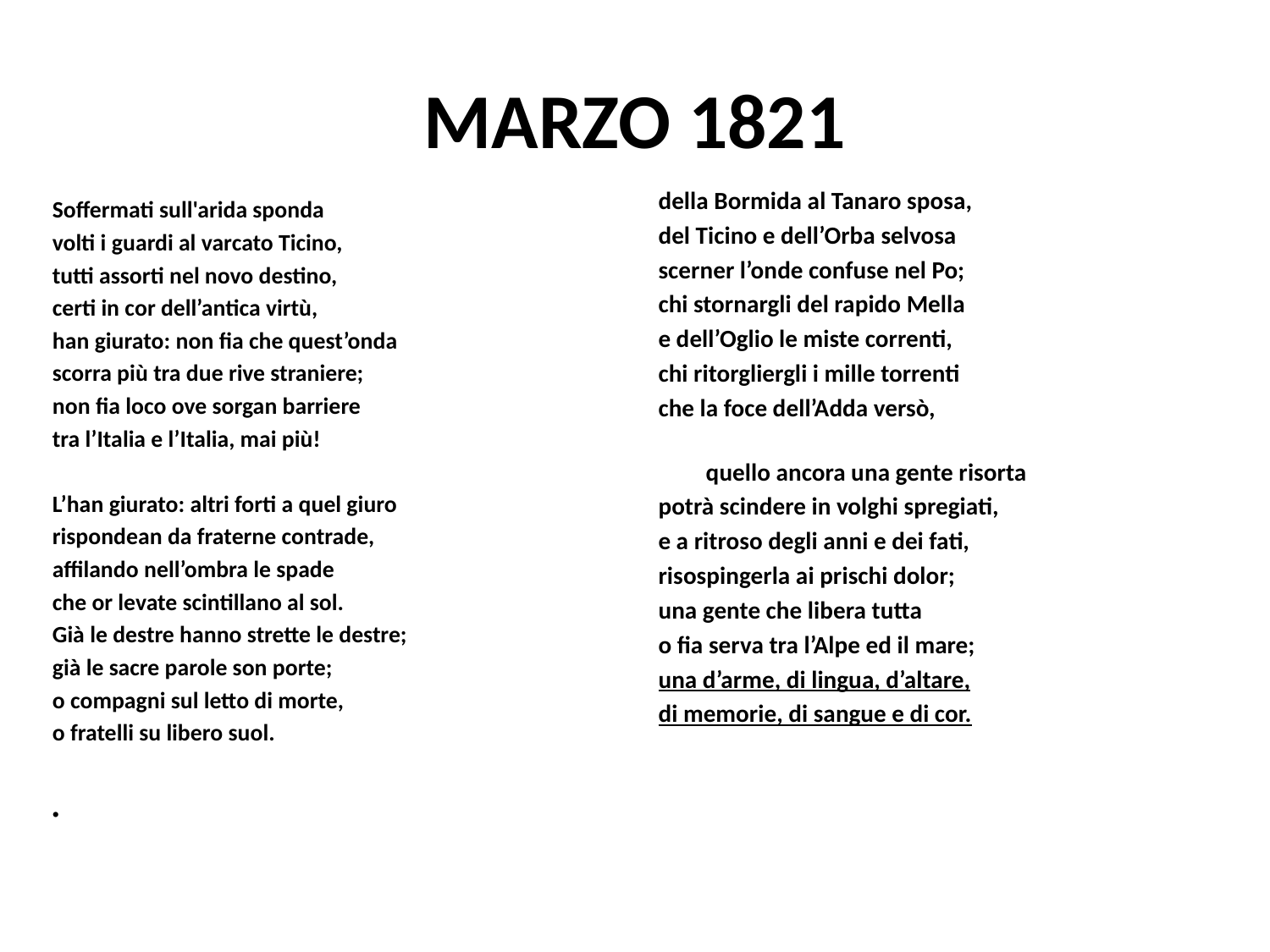

# MARZO 1821
della Bormida al Tanaro sposa,
del Ticino e dell’Orba selvosa
scerner l’onde confuse nel Po;
chi stornargli del rapido Mella
e dell’Oglio le miste correnti,
chi ritorgliergli i mille torrenti
che la foce dell’Adda versò,
quello ancora una gente risorta
potrà scindere in volghi spregiati,
e a ritroso degli anni e dei fati,
risospingerla ai prischi dolor;
una gente che libera tutta
o fia serva tra l’Alpe ed il mare;
una d’arme, di lingua, d’altare,
di memorie, di sangue e di cor.

Soffermati sull'arida sponda
volti i guardi al varcato Ticino,
tutti assorti nel novo destino,
certi in cor dell’antica virtù,
han giurato: non fia che quest’onda
scorra più tra due rive straniere;
non fia loco ove sorgan barriere
tra l’Italia e l’Italia, mai più!

L’han giurato: altri forti a quel giuro
rispondean da fraterne contrade,
affilando nell’ombra le spade
che or levate scintillano al sol.
Già le destre hanno strette le destre;
già le sacre parole son porte;
o compagni sul letto di morte,
o fratelli su libero suol.